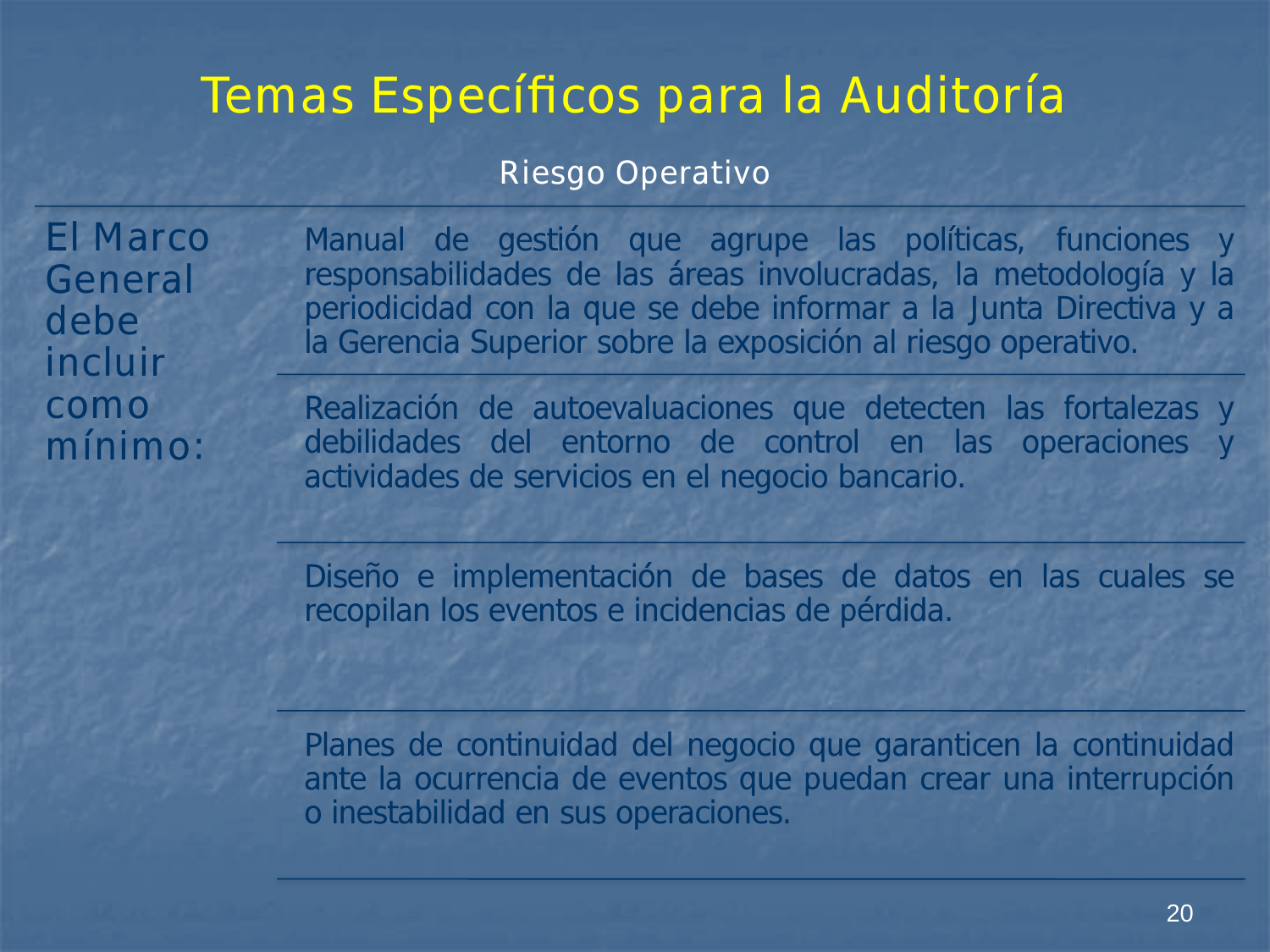

# Temas Específicos para la Auditoría
Riesgo Operativo
El Marco General debe incluir como mínimo:
Manual de gestión que agrupe las políticas, funciones y responsabilidades de las áreas involucradas, la metodología y la periodicidad con la que se debe informar a la Junta Directiva y a la Gerencia Superior sobre la exposición al riesgo operativo.
Realización de autoevaluaciones que detecten las fortalezas y debilidades del entorno de control en las operaciones y actividades de servicios en el negocio bancario.
Diseño e implementación de bases de datos en las cuales se recopilan los eventos e incidencias de pérdida.
Planes de continuidad del negocio que garanticen la continuidad ante la ocurrencia de eventos que puedan crear una interrupción o inestabilidad en sus operaciones.
20